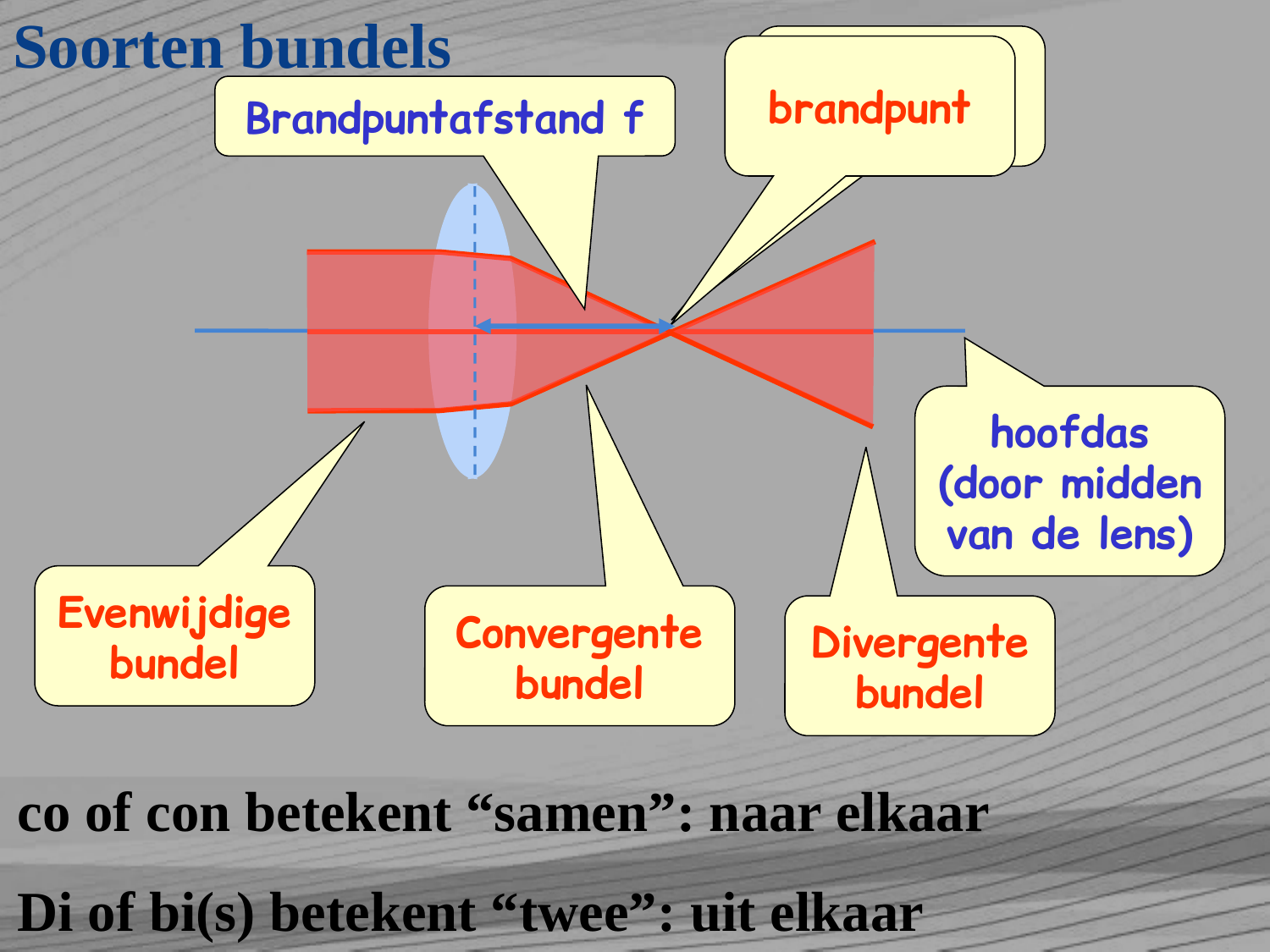

# Soorten bundels
Dit punt heet . .
brandpunt
Brandpuntafstand f

hoofdas (door midden van de lens)
Evenwijdige bundel
Convergente bundel
Divergente bundel
co of con betekent “samen”: naar elkaar
Di of bi(s) betekent “twee”: uit elkaar